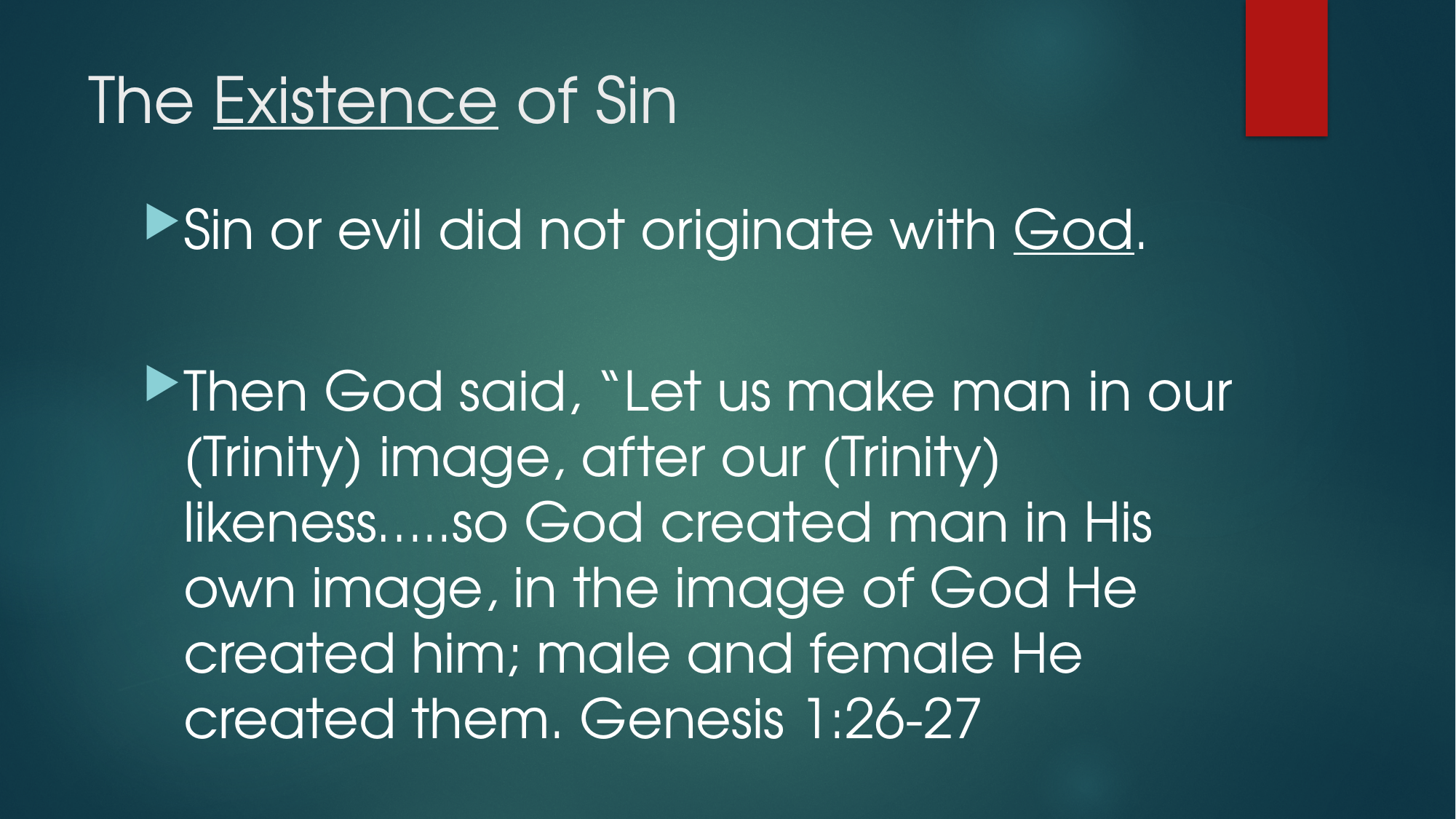

# The Existence of Sin
Sin or evil did not originate with God.

Then God said, “Let us make man in our (Trinity) image, after our (Trinity) likeness…..so God created man in His own image, in the image of God He created him; male and female He created them. Genesis 1:26-27